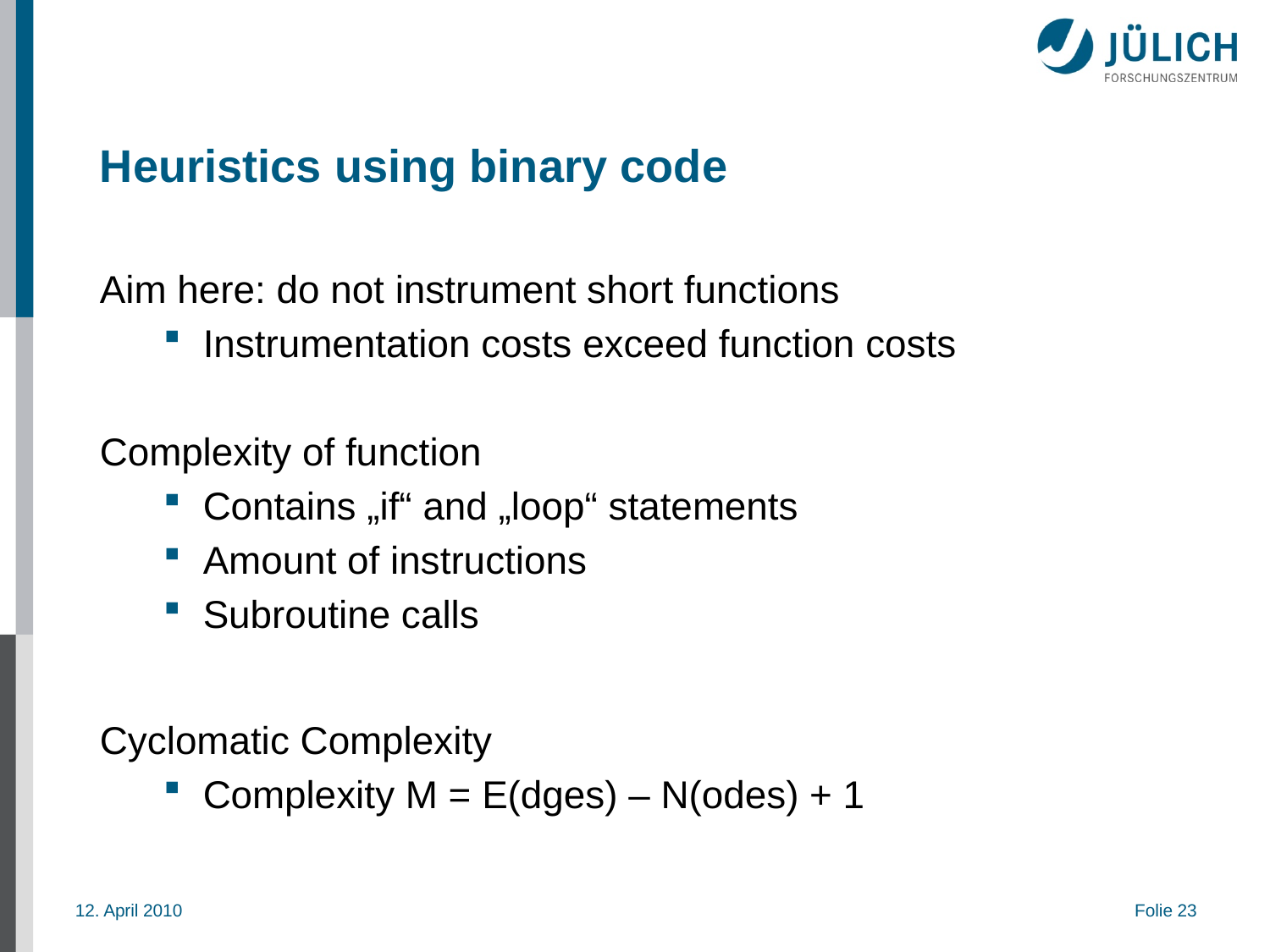

# Heuristics using binary code
Aim here: do not instrument short functions
Instrumentation costs exceed function costs

Complexity of function
Contains „if“ and „loop“ statements
Amount of instructions
Subroutine calls

Cyclomatic Complexity
Complexity M = E(dges) – N(odes) + 1